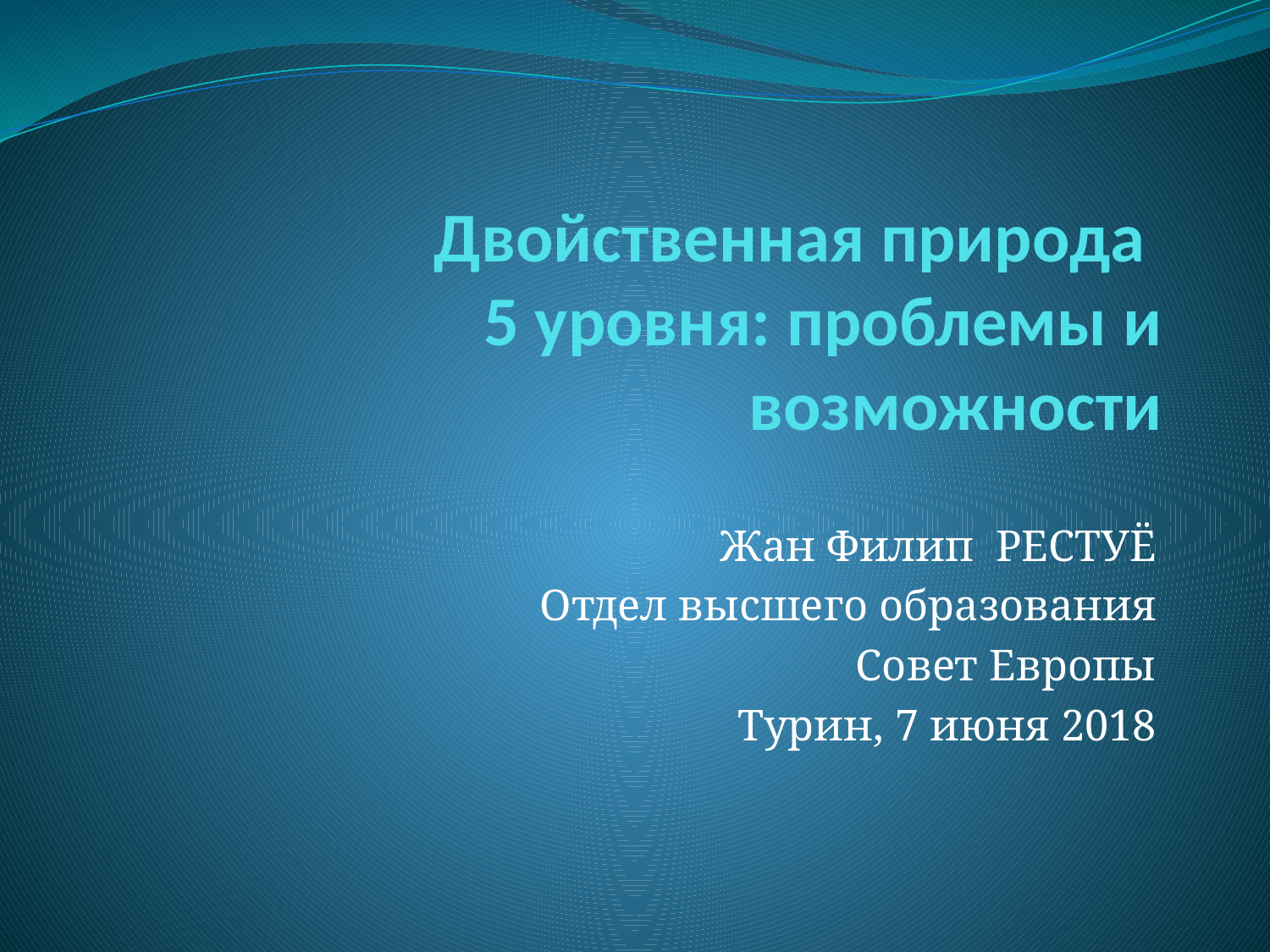

# Двойственная природа 5 уровня: проблемы и возможности
Жан Филип  РЕСТУË
Отдел высшего образования
Совет Европы
Турин, 7 июня 2018